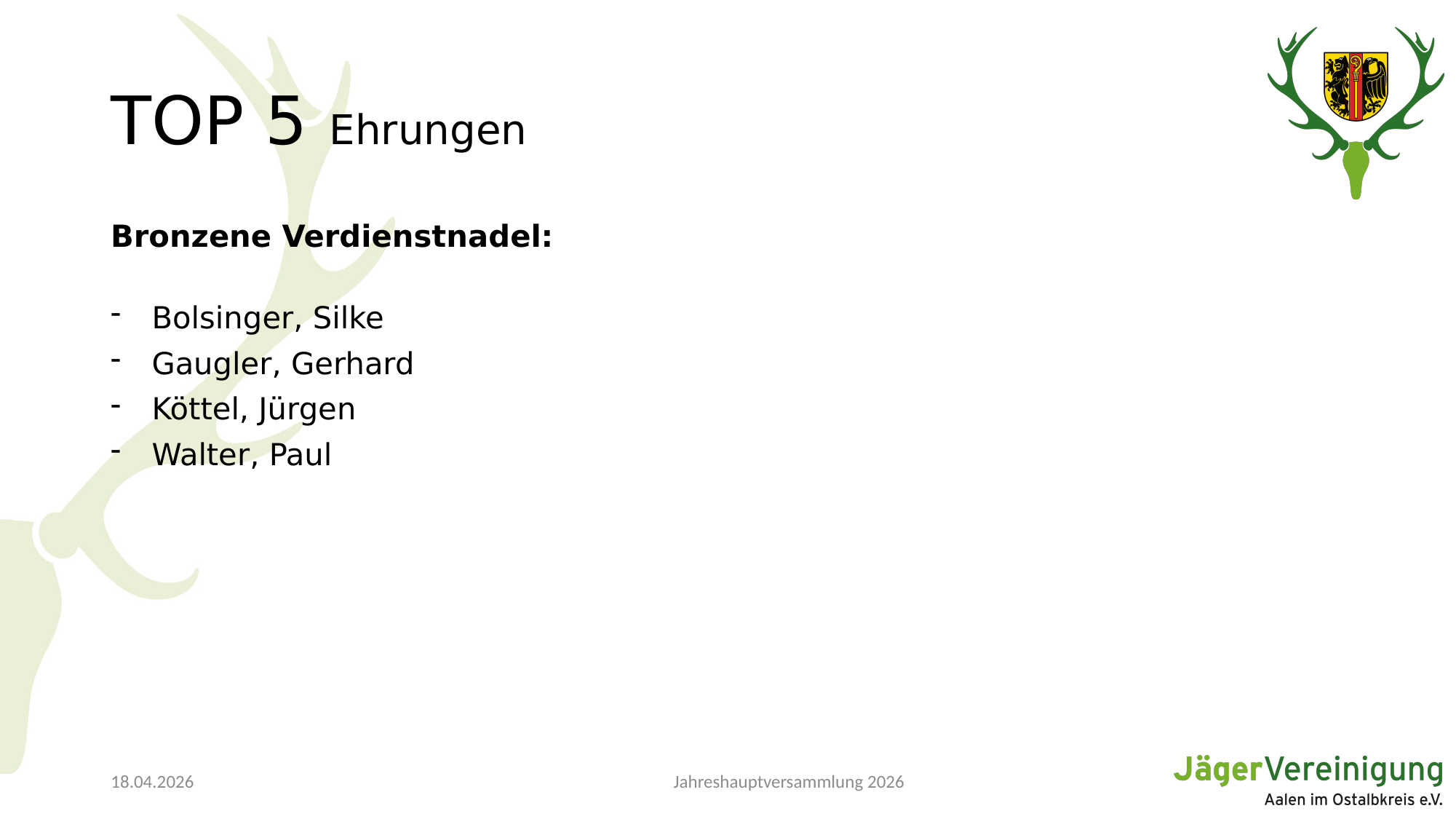

# TOP 5 Ehrungen

Bronzene Verdienstnadel:

Bolsinger, Silke
Gaugler, Gerhard
Köttel, Jürgen
Walter, Paul

Jahreshauptversammlung 2026
18.04.2026